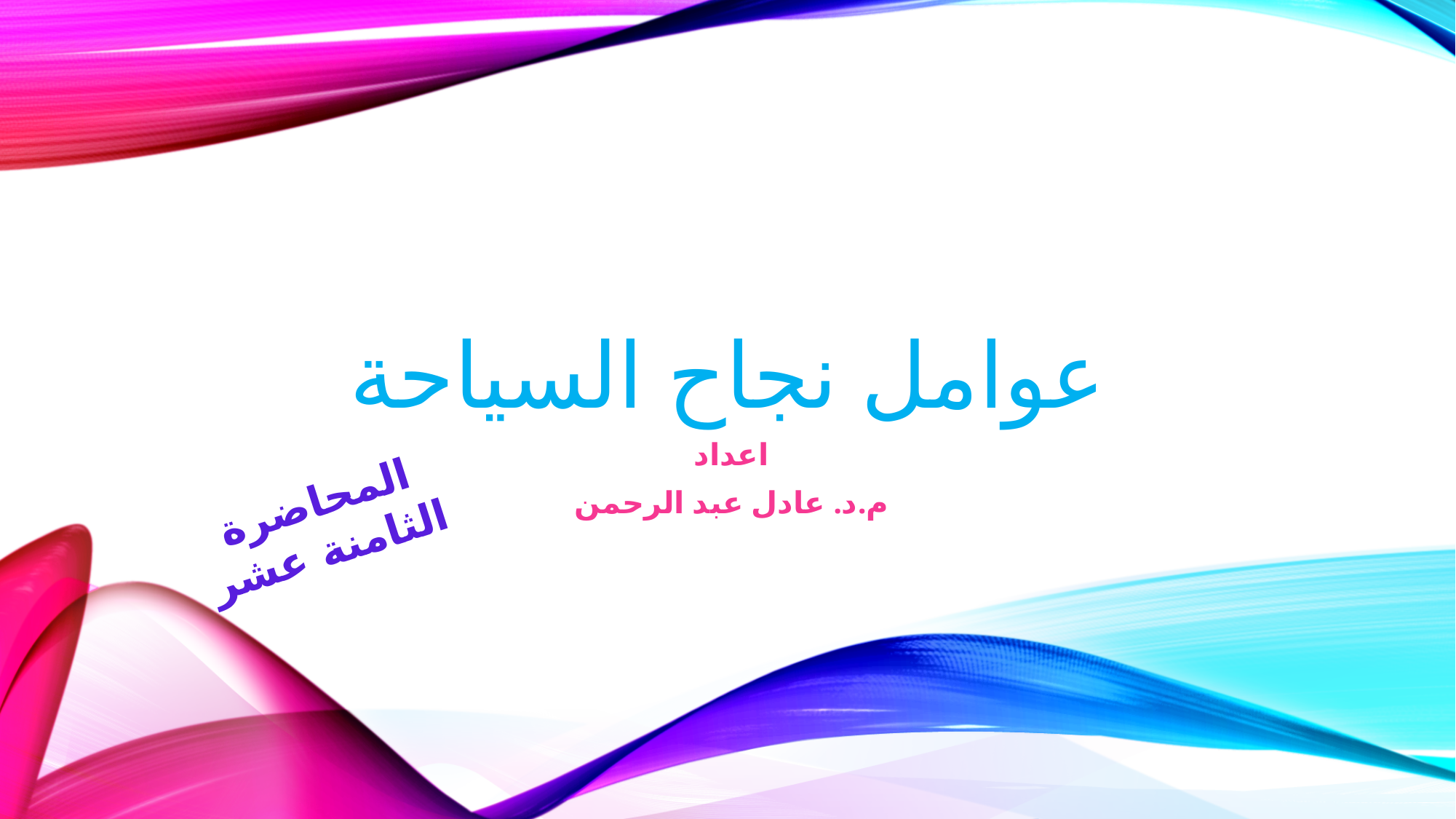

# عوامل نجاح السياحة
اعداد
م.د. عادل عبد الرحمن
المحاضرة الثامنة عشر